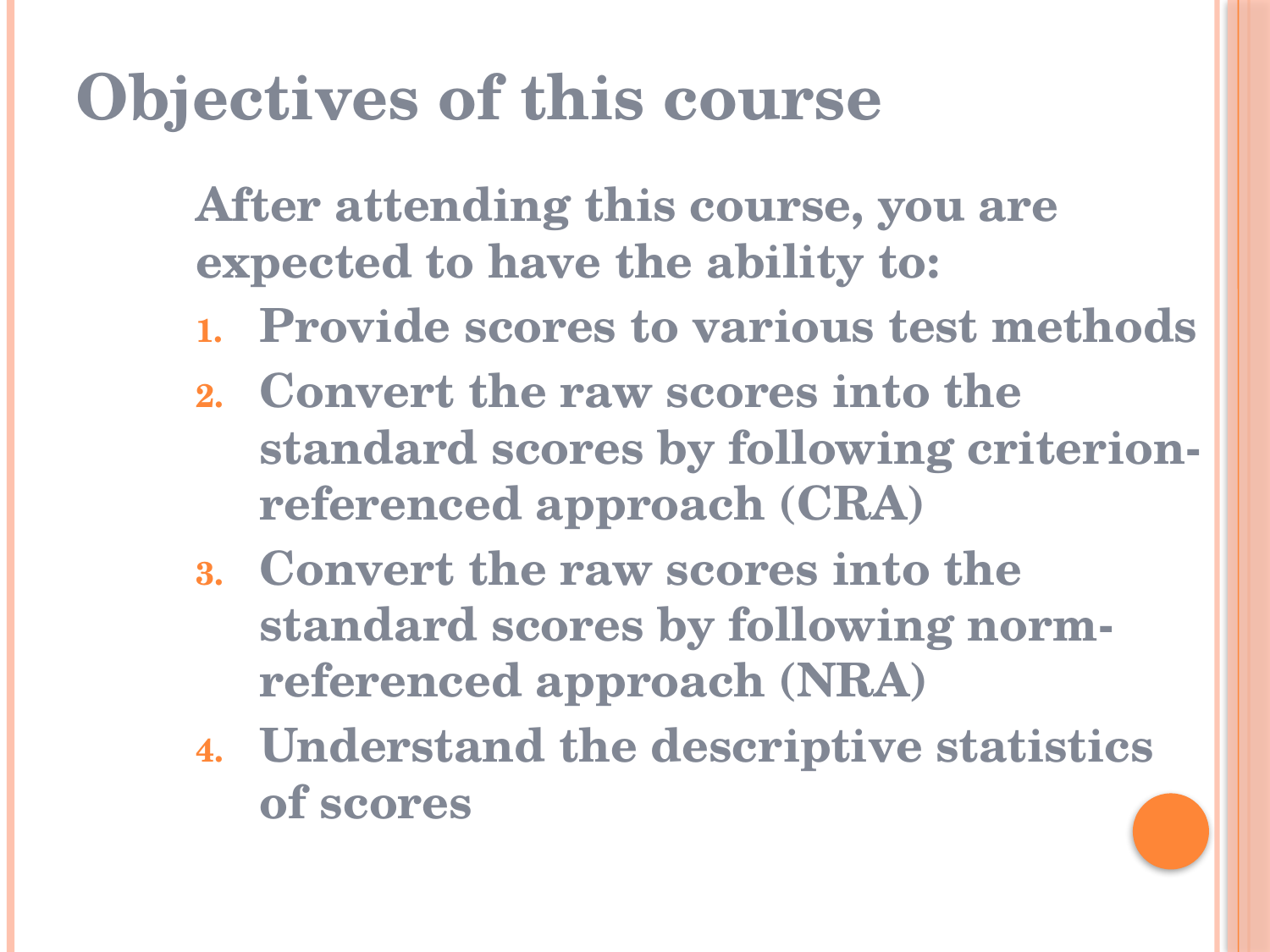

# Objectives of this course
After attending this course, you are expected to have the ability to:
Provide scores to various test methods
Convert the raw scores into the standard scores by following criterion-referenced approach (CRA)
Convert the raw scores into the standard scores by following norm-referenced approach (NRA)
Understand the descriptive statistics of scores